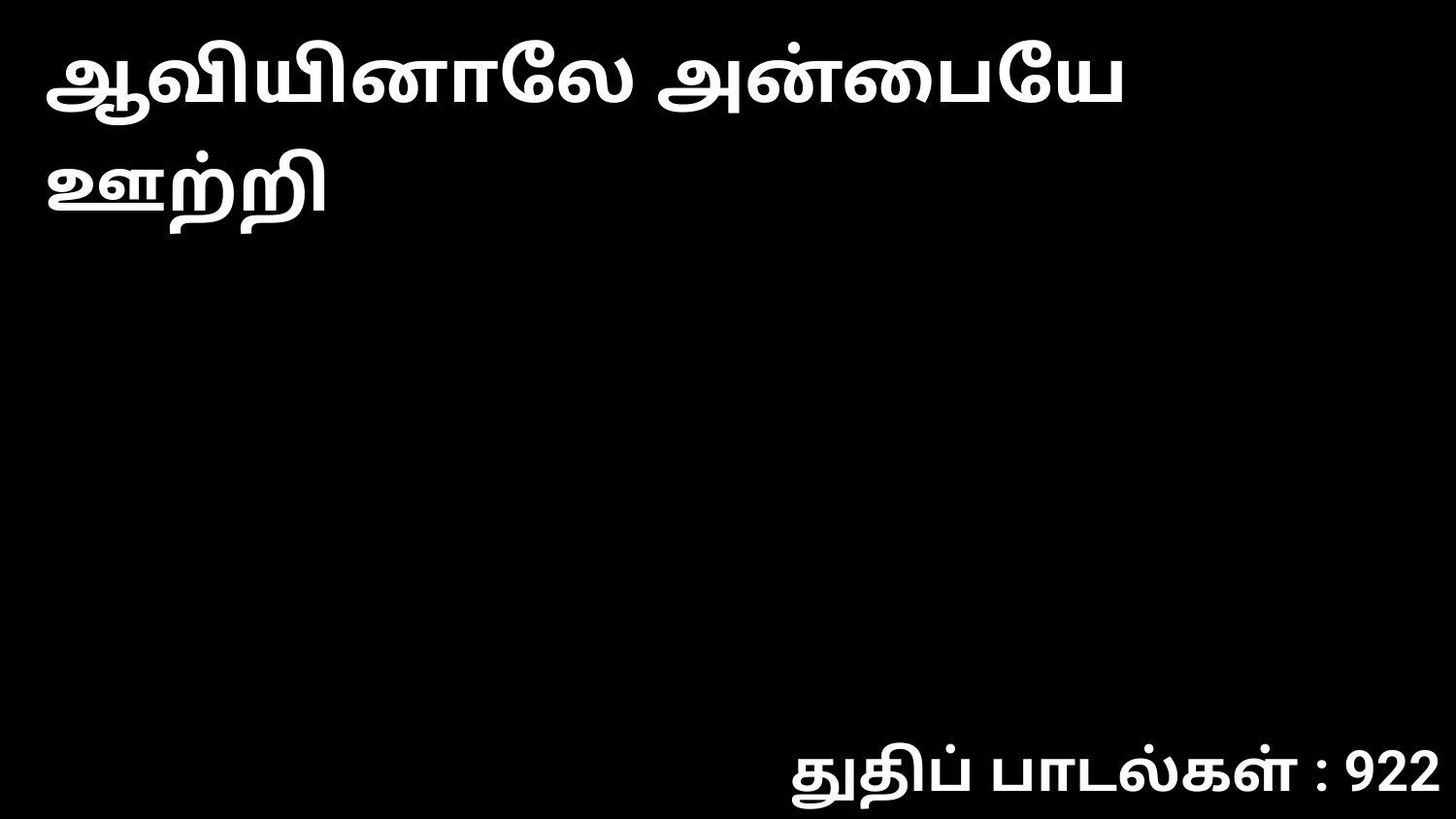

ஆவியினாலே அன்பையே ஊற்றி
துதிப் பாடல்கள் : 922